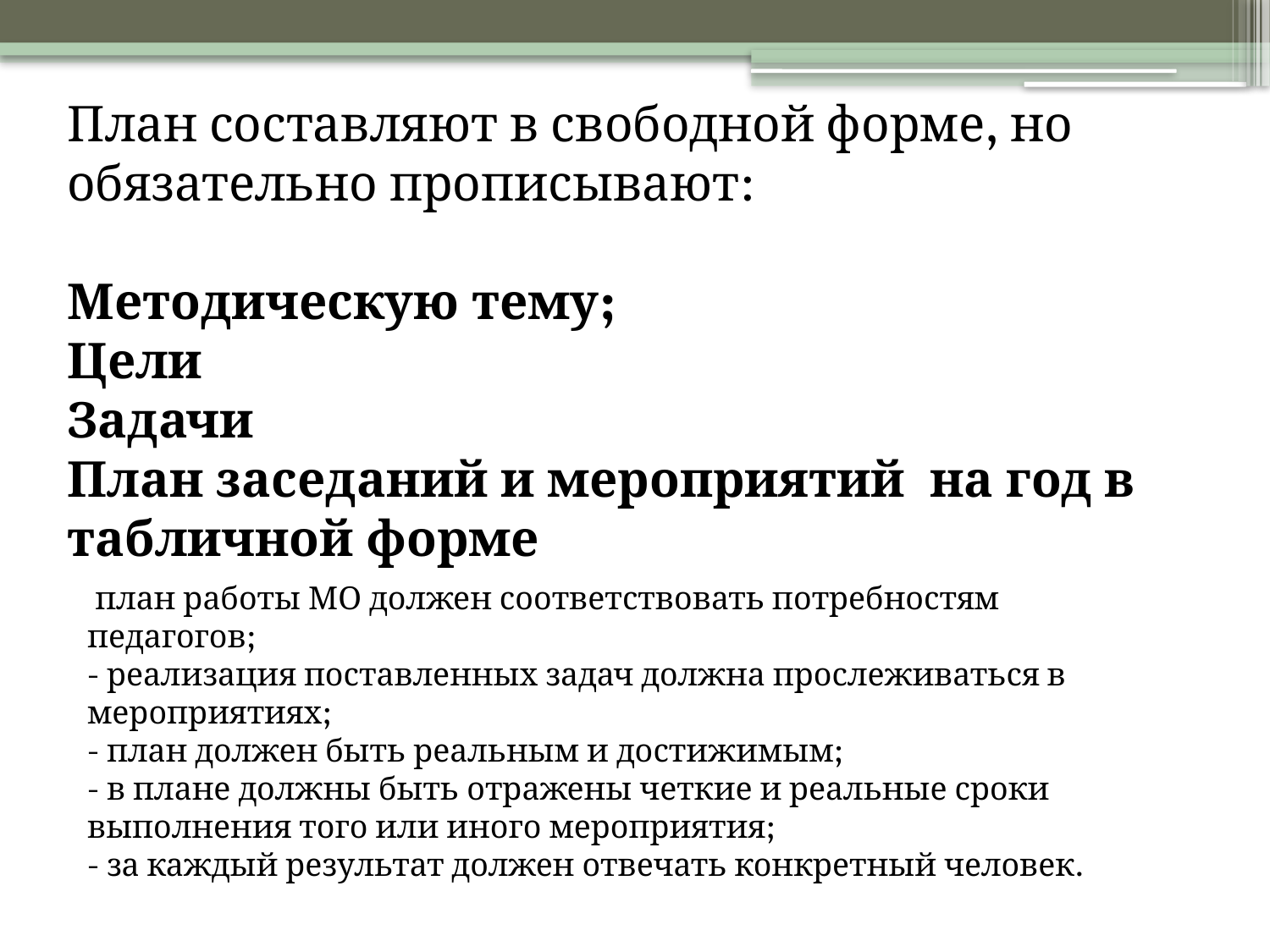

План составляют в свободной форме, но обязательно прописывают:

Методическую тему;
Цели
Задачи
План заседаний и мероприятий  на год в табличной форме
 план работы МО должен соответствовать потребностям педагогов;
- реализация поставленных задач должна прослеживаться в мероприятиях;
- план должен быть реальным и достижимым;
- в плане должны быть отражены четкие и реальные сроки выполнения того или иного мероприятия;
- за каждый результат должен отвечать конкретный человек.